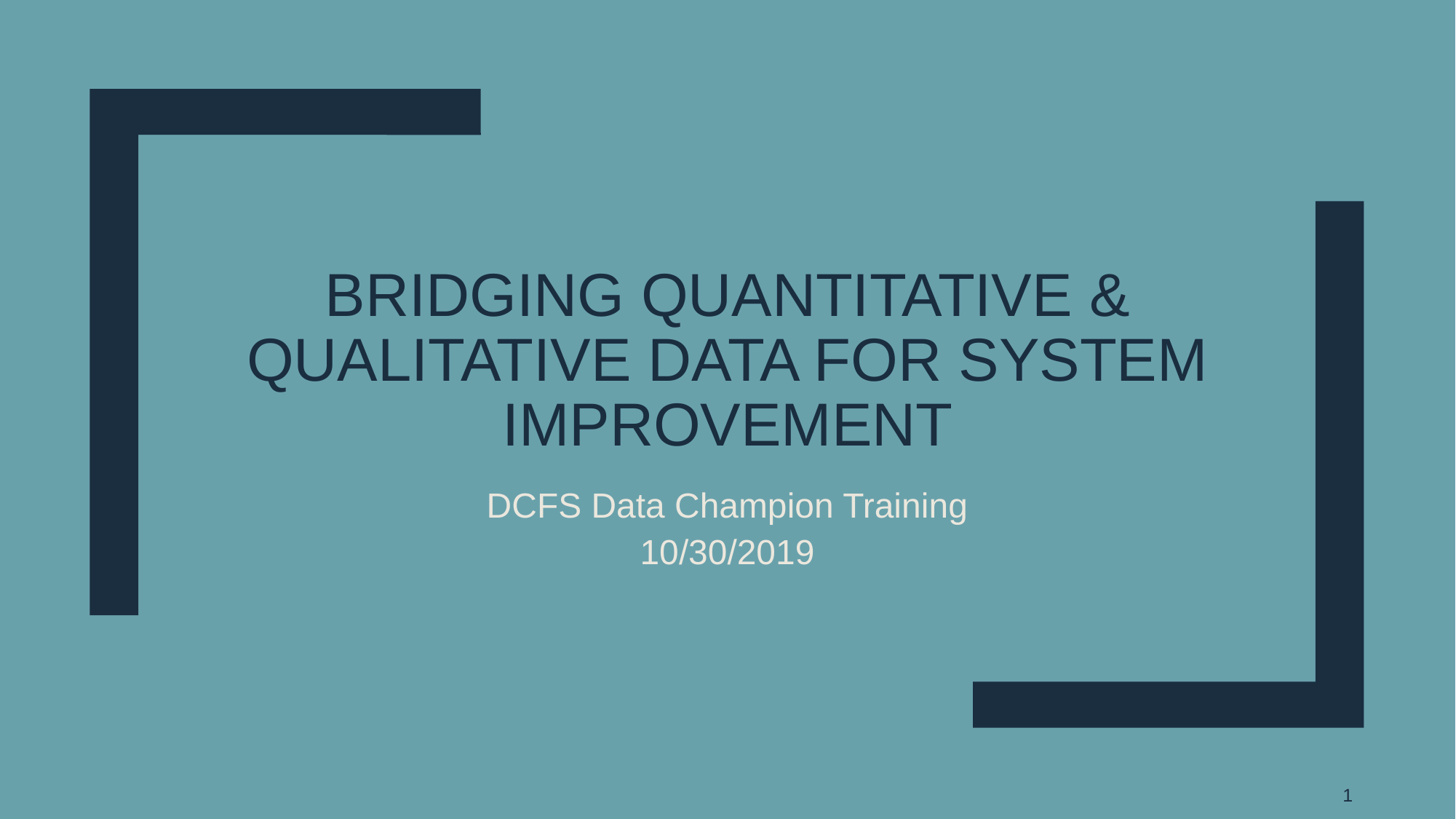

# Bridging Quantitative & Qualitative Data for System improvement
DCFS Data Champion Training
10/30/2019
1